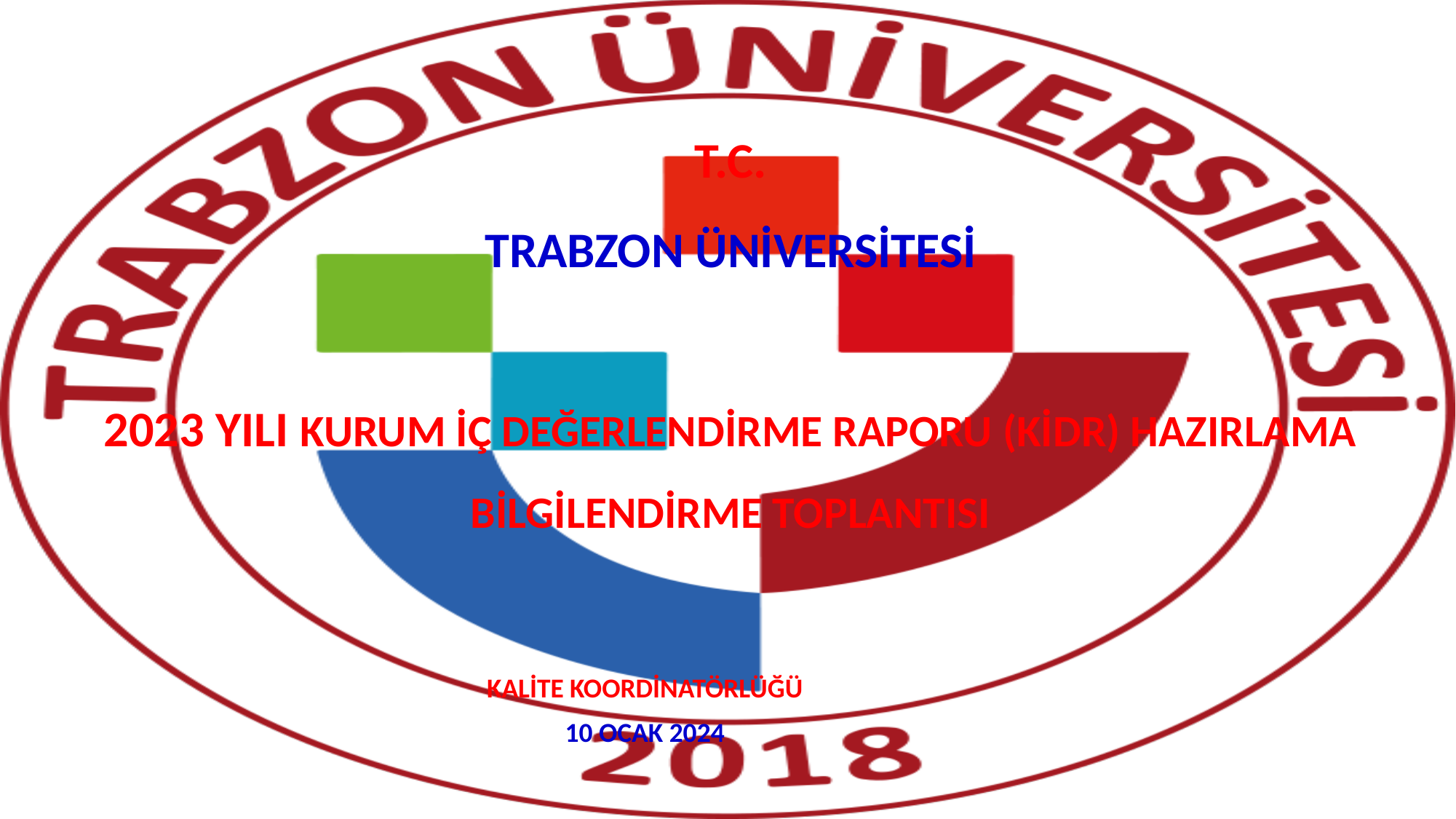

# T.C. TRABZON ÜNİVERSİTESİ 2023 YILI KURUM İÇ DEĞERLENDİRME RAPORU (KİDR) HAZIRLAMA BİLGİLENDİRME TOPLANTISI
KALİTE KOORDİNATÖRLÜĞÜ
10 OCAK 2024